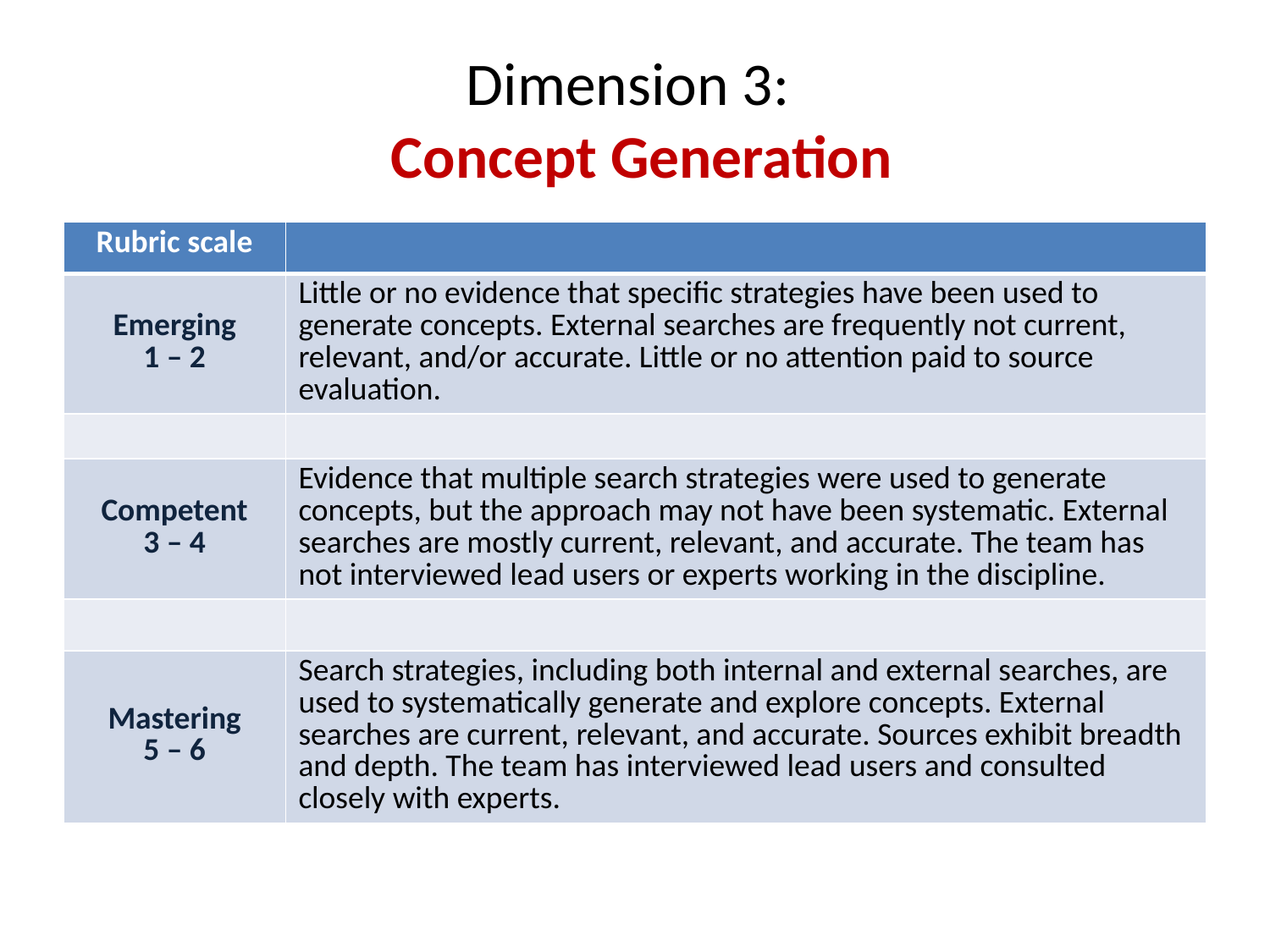

# Dimension 3: Concept Generation
| Rubric scale |  |
| --- | --- |
| Emerging 1 – 2 | Little or no evidence that specific strategies have been used to generate concepts. External searches are frequently not current, relevant, and/or accurate. Little or no attention paid to source evaluation. |
|  |  |
| Competent 3 – 4 | Evidence that multiple search strategies were used to generate concepts, but the approach may not have been systematic. External searches are mostly current, relevant, and accurate. The team has not interviewed lead users or experts working in the discipline. |
|  |  |
| Mastering 5 – 6 | Search strategies, including both internal and external searches, are used to systematically generate and explore concepts. External searches are current, relevant, and accurate. Sources exhibit breadth and depth. The team has interviewed lead users and consulted closely with experts. |